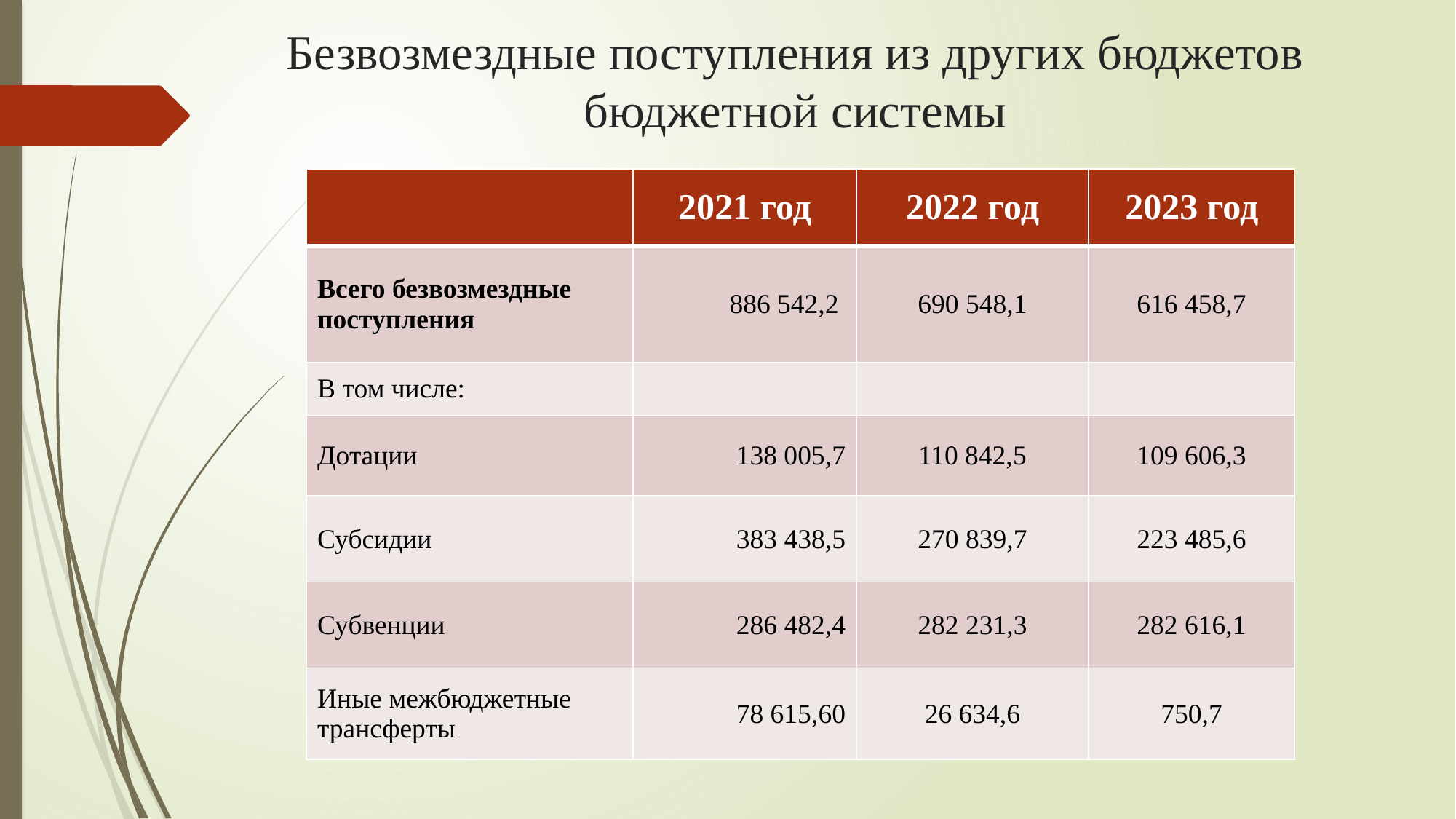

# Безвозмездные поступления из других бюджетов бюджетной системы
|  | 2021 год | 2022 год | 2023 год |
| --- | --- | --- | --- |
| Всего безвозмездные поступления | 886 542,2 | 690 548,1 | 616 458,7 |
| В том числе: |  |  |  |
| Дотации | 138 005,7 | 110 842,5 | 109 606,3 |
| Субсидии | 383 438,5 | 270 839,7 | 223 485,6 |
| Субвенции | 286 482,4 | 282 231,3 | 282 616,1 |
| Иные межбюджетные трансферты | 78 615,60 | 26 634,6 | 750,7 |